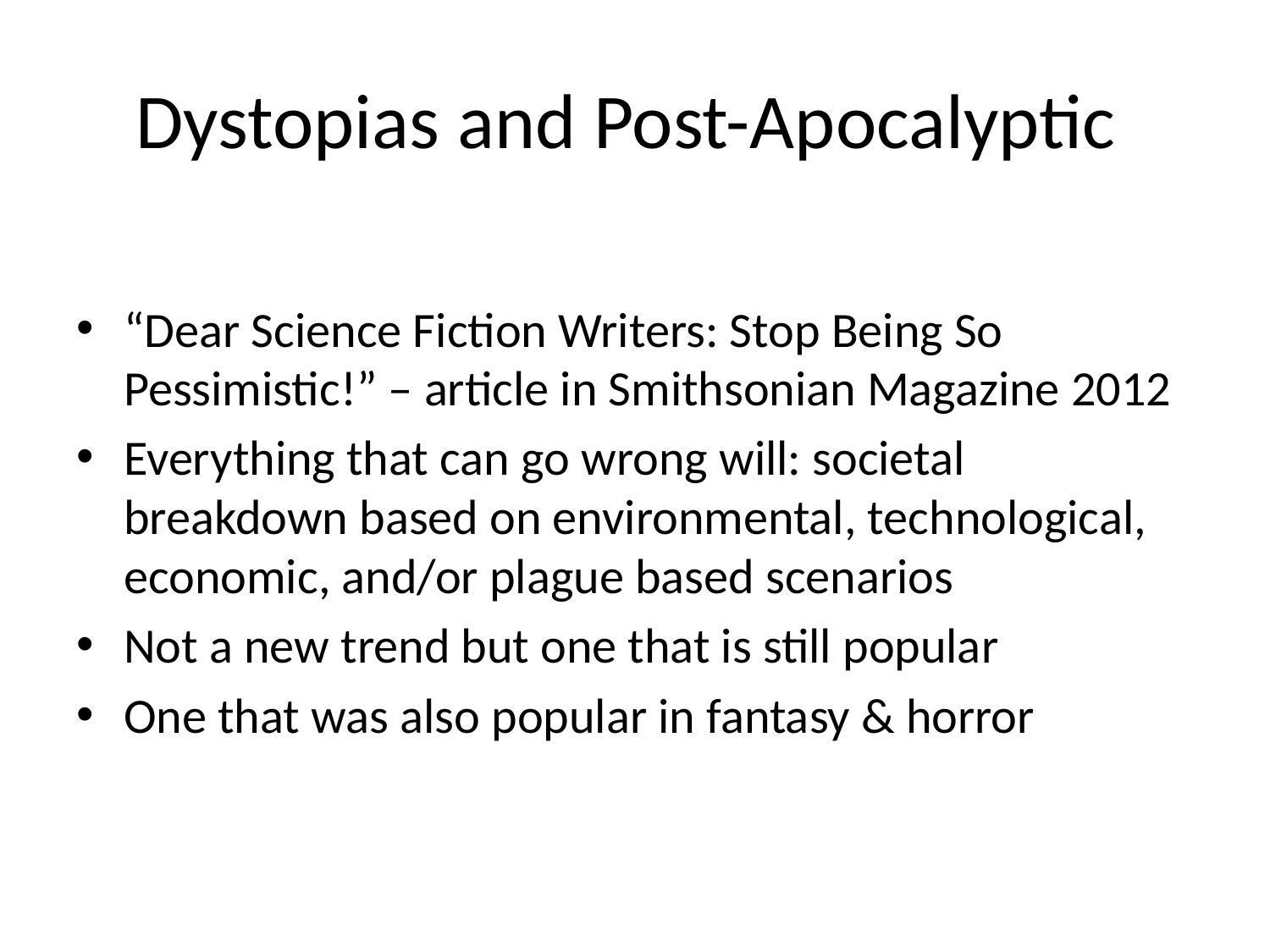

# Dystopias and Post-Apocalyptic

“Dear Science Fiction Writers: Stop Being So Pessimistic!” – article in Smithsonian Magazine 2012
Everything that can go wrong will: societal breakdown based on environmental, technological, economic, and/or plague based scenarios
Not a new trend but one that is still popular
One that was also popular in fantasy & horror